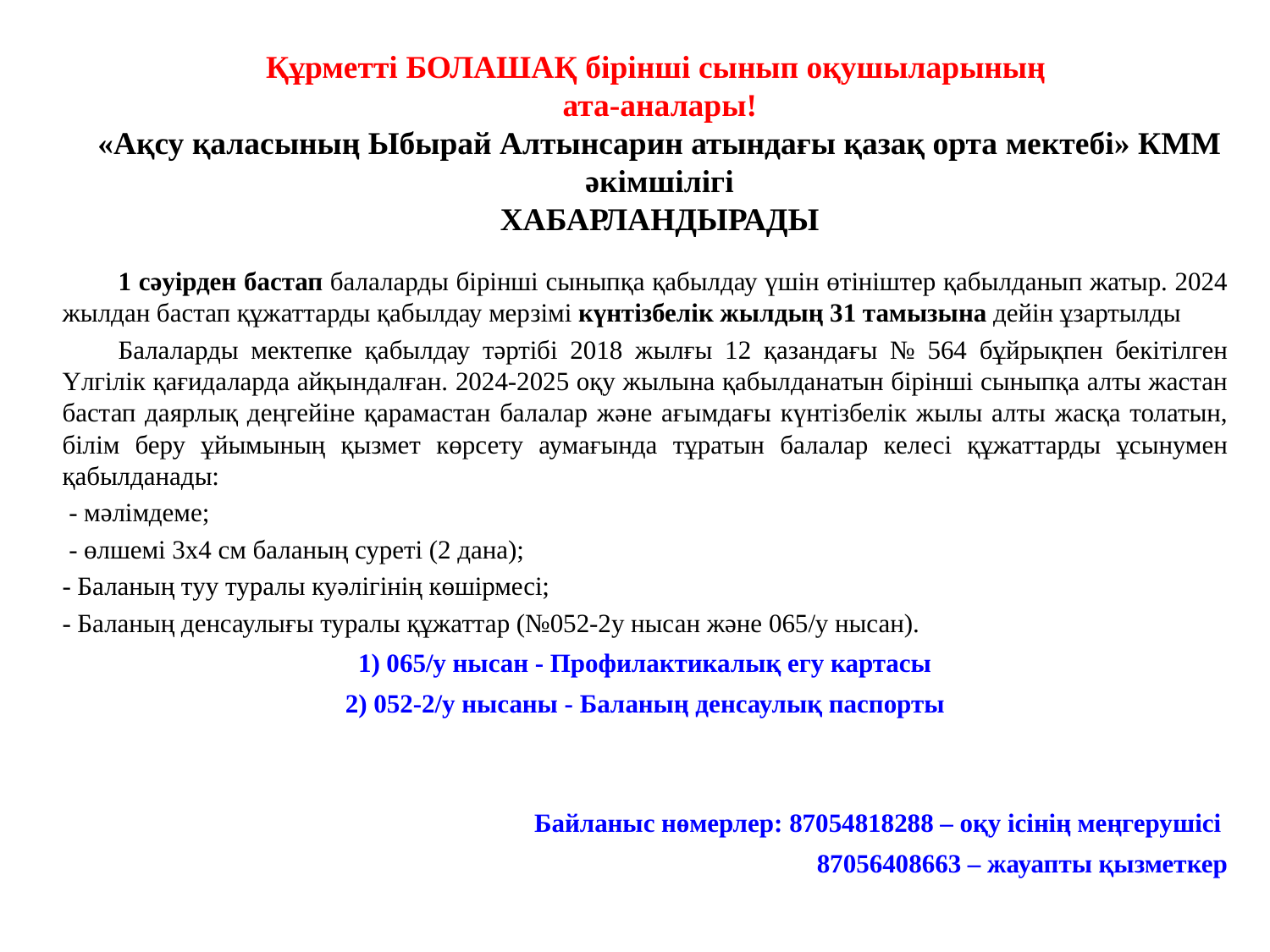

# Құрметті БОЛАШАҚ бірінші сынып оқушыларының ата-аналары! «Ақсу қаласының Ыбырай Алтынсарин атындағы қазақ орта мектебі» КММ әкімшілігі ХАБАРЛАНДЫРАДЫ
	1 сәуірден бастап балаларды бірінші сыныпқа қабылдау үшін өтініштер қабылданып жатыр. 2024 жылдан бастап құжаттарды қабылдау мерзімі күнтізбелік жылдың 31 тамызына дейін ұзартылды
	Балаларды мектепке қабылдау тәртібі 2018 жылғы 12 қазандағы № 564 бұйрықпен бекітілген Үлгілік қағидаларда айқындалған. 2024-2025 оқу жылына қабылданатын бірінші сыныпқа алты жастан бастап даярлық деңгейіне қарамастан балалар және ағымдағы күнтізбелік жылы алты жасқа толатын, білім беру ұйымының қызмет көрсету аумағында тұратын балалар келесі құжаттарды ұсынумен қабылданады:
 - мәлімдеме;
 - өлшемі 3х4 см баланың суреті (2 дана);
- Баланың туу туралы куәлігінің көшірмесі;
- Баланың денсаулығы туралы құжаттар (№052-2у нысан және 065/у нысан).
1) 065/у нысан - Профилактикалық егу картасы
2) 052-2/у нысаны - Баланың денсаулық паспорты

Байланыс нөмерлер: 87054818288 – оқу ісінің меңгерушісі
                                     87056408663 – жауапты қызметкер